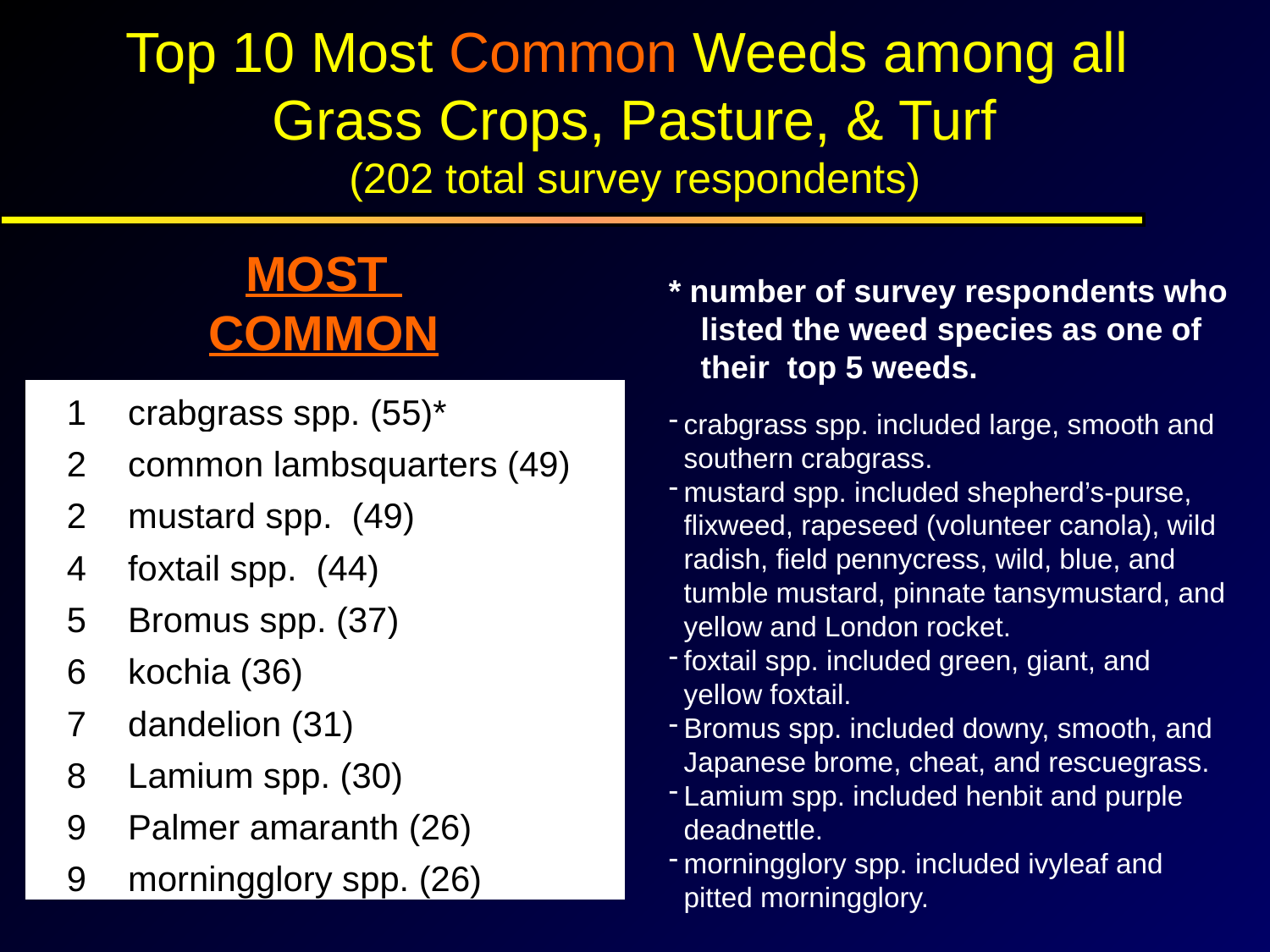

Top 10 Most Common Weeds among all
Grass Crops, Pasture, & Turf
(202 total survey respondents)

MOST
COMMON
* number of survey respondents who listed the weed species as one of their  top 5 weeds.

crabgrass spp. included large, smooth and southern crabgrass.
mustard spp. included shepherd’s-purse, flixweed, rapeseed (volunteer canola), wild radish, field pennycress, wild, blue, and tumble mustard, pinnate tansymustard, and yellow and London rocket.
foxtail spp. included green, giant, and yellow foxtail.
Bromus spp. included downy, smooth, and Japanese brome, cheat, and rescuegrass.
Lamium spp. included henbit and purple deadnettle.
morningglory spp. included ivyleaf and pitted morningglory.
| 1 | crabgrass spp. (55)\* |
| --- | --- |
| 2 | common lambsquarters (49) |
| 2 | mustard spp. (49) |
| 4 | foxtail spp. (44) |
| 5 | Bromus spp. (37) |
| 6 | kochia (36) |
| 7 | dandelion (31) |
| 8 | Lamium spp. (30) |
| 9 | Palmer amaranth (26) |
| 9 | morningglory spp. (26) |